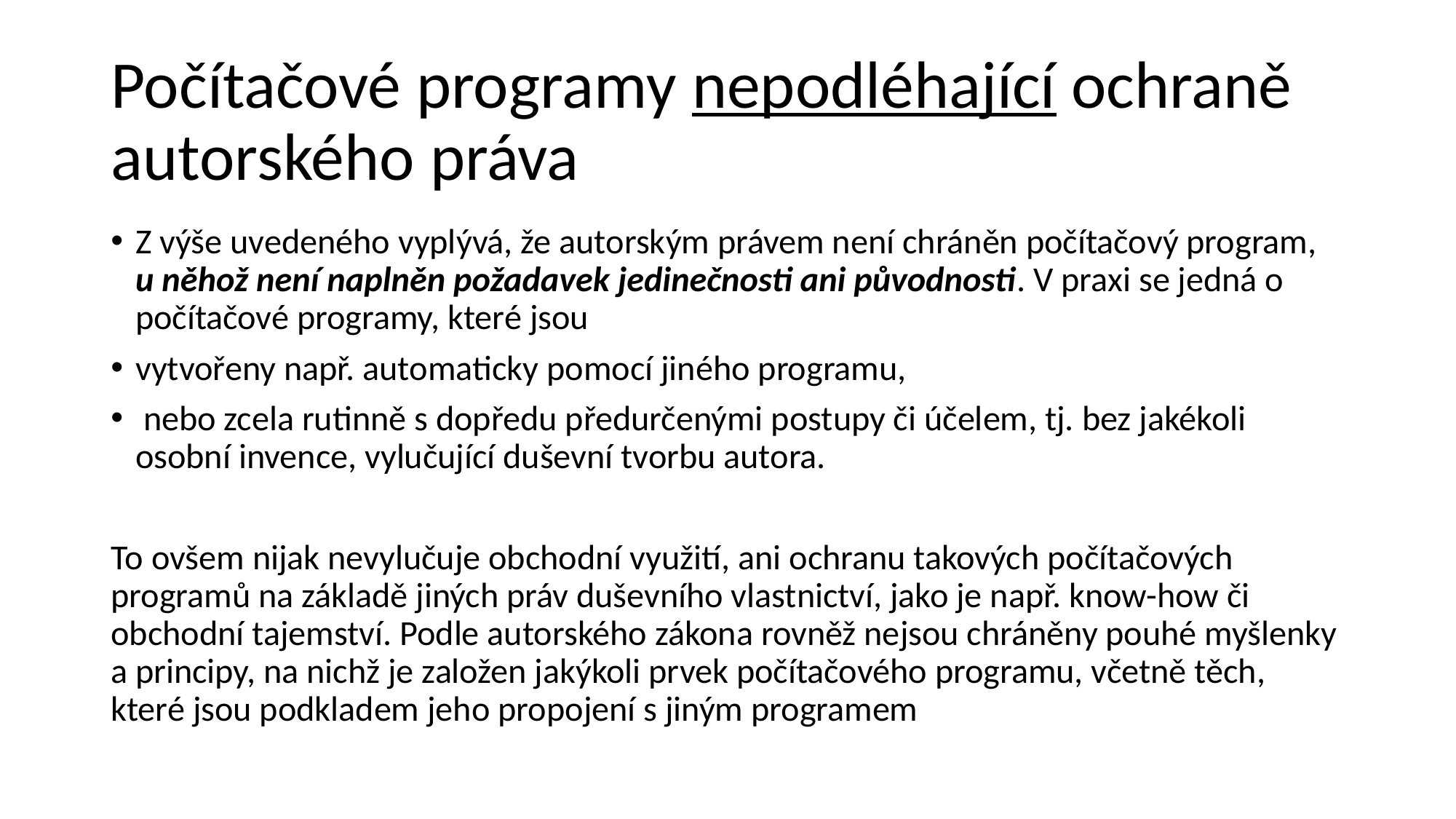

# Počítačové programy nepodléhající ochraně autorského práva
Z výše uvedeného vyplývá, že autorským právem není chráněn počítačový program, u něhož není naplněn požadavek jedinečnosti ani původnosti. V praxi se jedná o počítačové programy, které jsou
vytvořeny např. automaticky pomocí jiného programu,
 nebo zcela rutinně s dopředu předurčenými postupy či účelem, tj. bez jakékoli osobní invence, vylučující duševní tvorbu autora.

To ovšem nijak nevylučuje obchodní využití, ani ochranu takových počítačových programů na základě jiných práv duševního vlastnictví, jako je např. know-how či obchodní tajemství. Podle autorského zákona rovněž nejsou chráněny pouhé myšlenky a principy, na nichž je založen jakýkoli prvek počítačového programu, včetně těch, které jsou podkladem jeho propojení s jiným programem